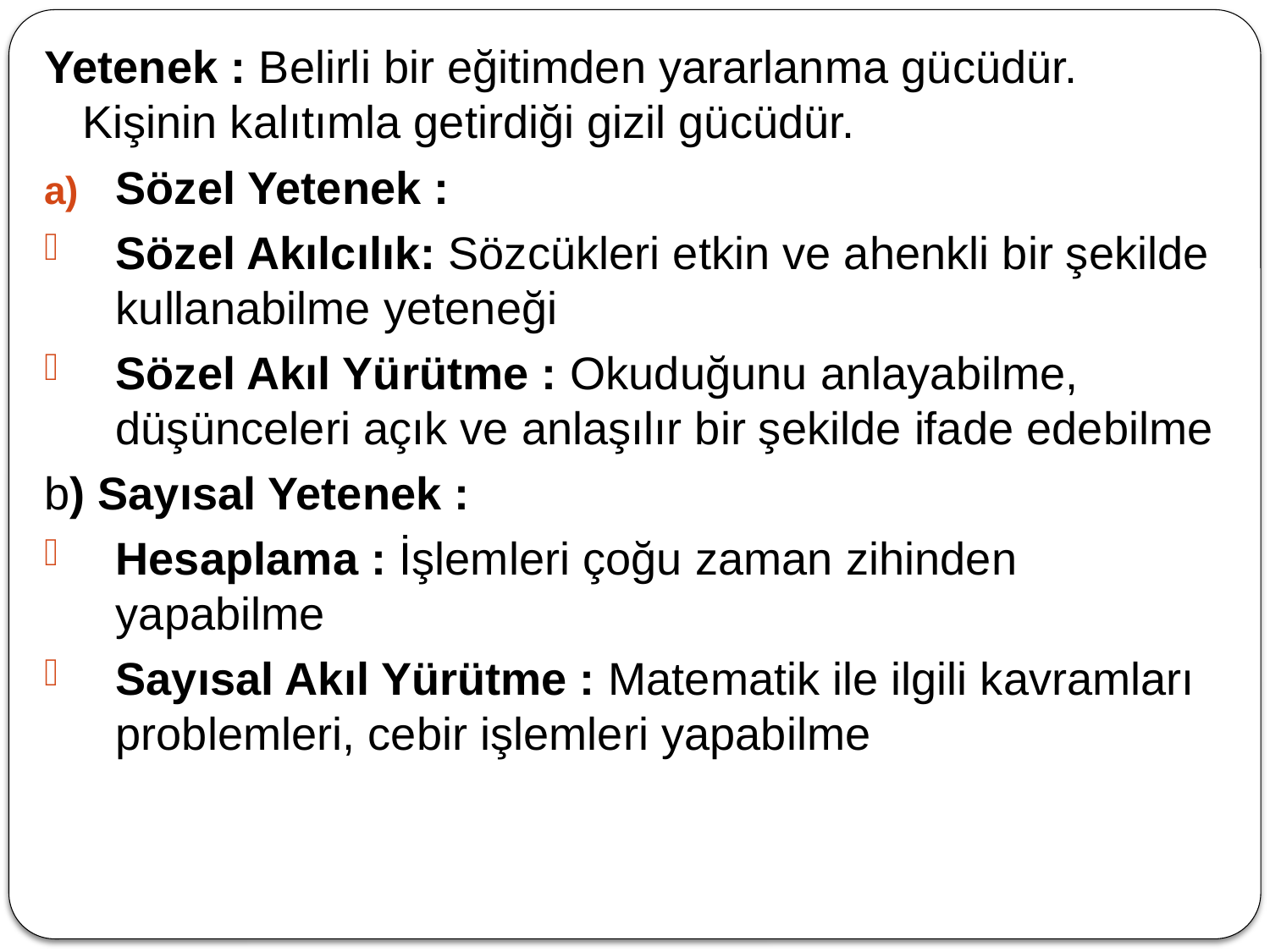

Yetenek : Belirli bir eğitimden yararlanma gücüdür. Kişinin kalıtımla getirdiği gizil gücüdür.
Sözel Yetenek :
Sözel Akılcılık: Sözcükleri etkin ve ahenkli bir şekilde kullanabilme yeteneği
Sözel Akıl Yürütme : Okuduğunu anlayabilme, düşünceleri açık ve anlaşılır bir şekilde ifade edebilme
b) Sayısal Yetenek :
Hesaplama : İşlemleri çoğu zaman zihinden yapabilme
Sayısal Akıl Yürütme : Matematik ile ilgili kavramları problemleri, cebir işlemleri yapabilme